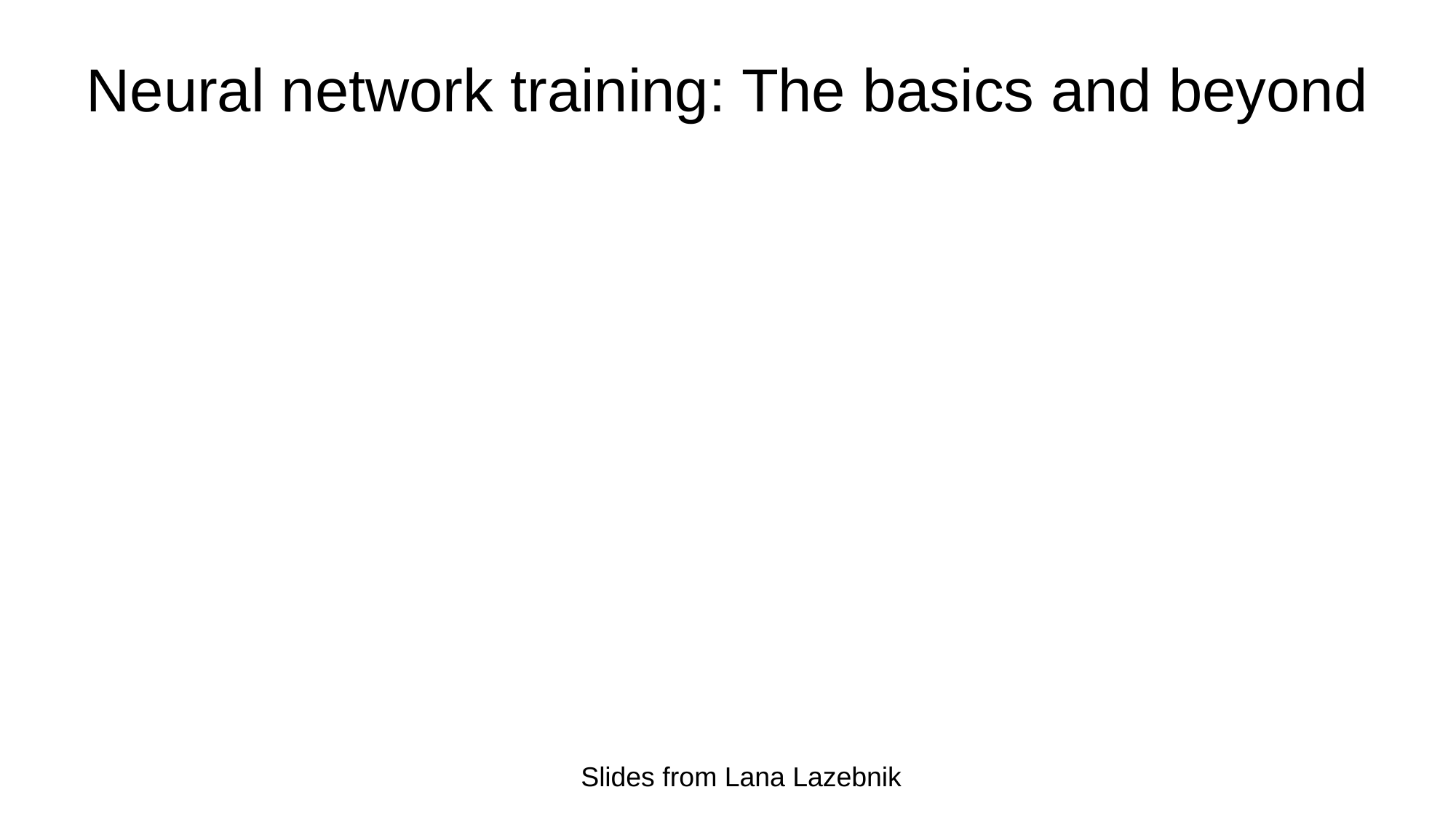

Neural network training: The basics and beyond

Slides from Lana Lazebnik